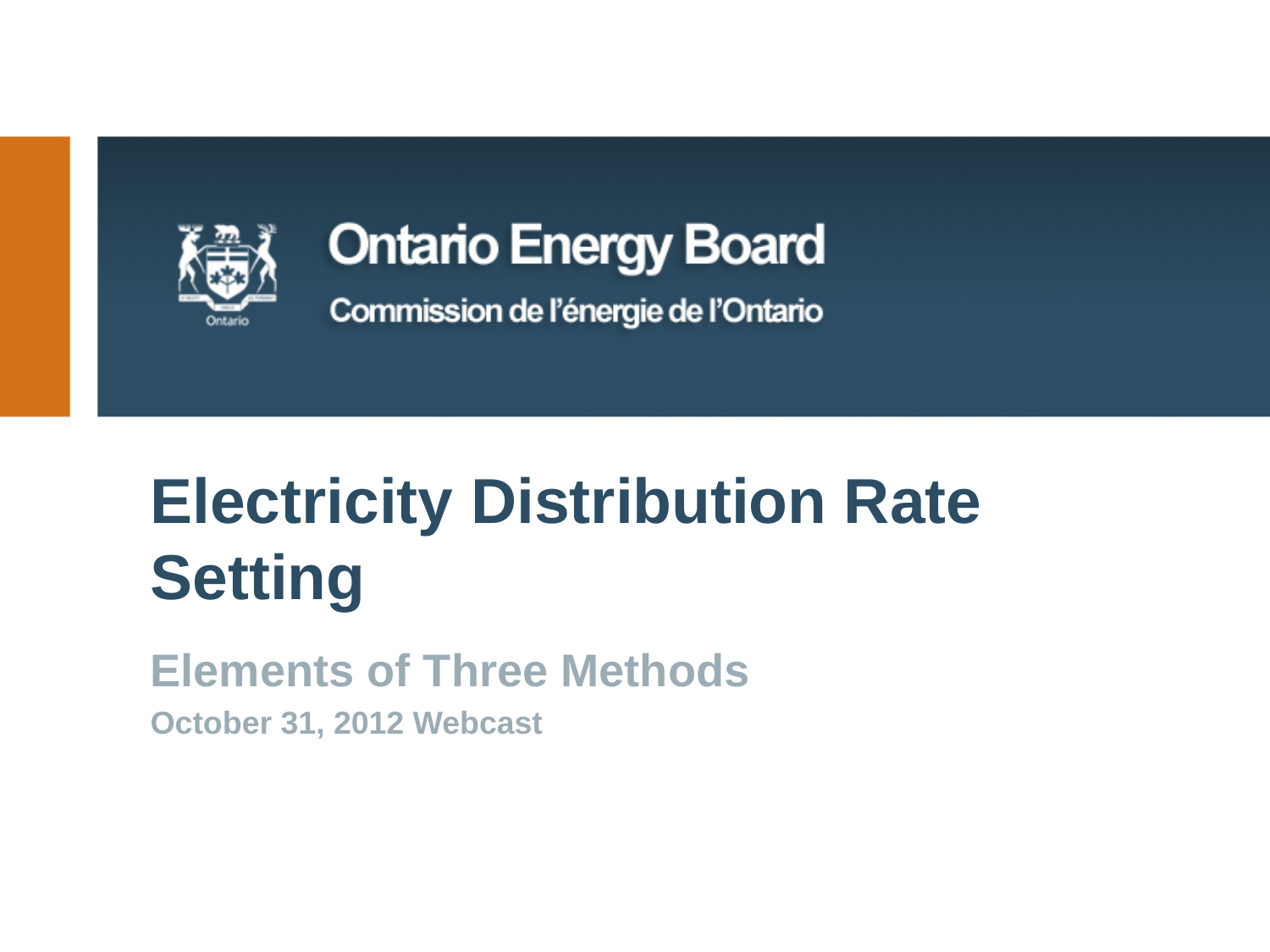

# Electricity Distribution Rate Setting
Elements of Three Methods
October 31, 2012 Webcast